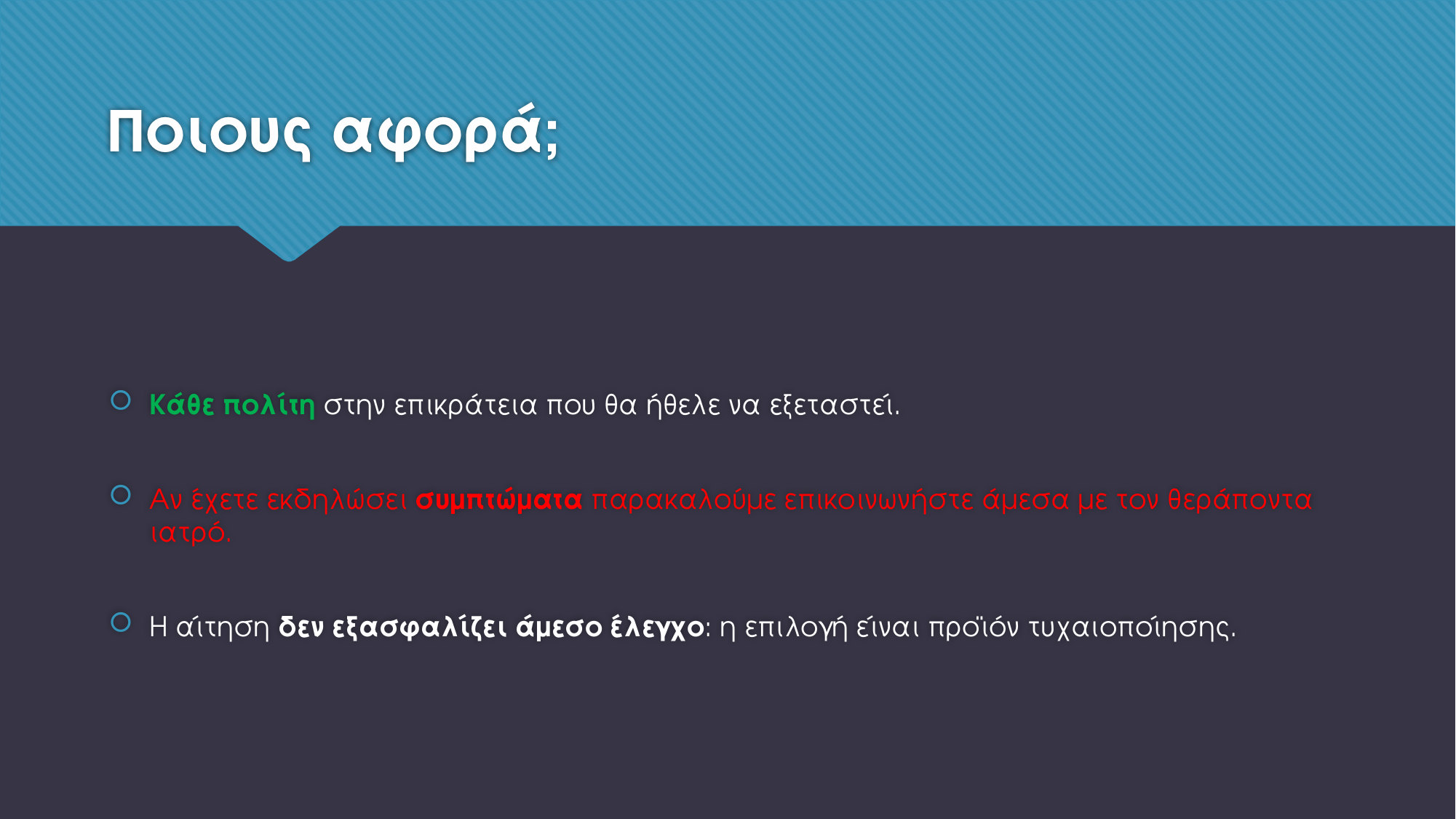

# Ποιους αφορά;
Κάθε πολίτη στην επικράτεια που θα ήθελε να εξεταστεί.

Αν έχετε εκδηλώσει συμπτώματα παρακαλούμε επικοινωνήστε άμεσα με τον θεράποντα ιατρό.

Η αίτηση δεν εξασφαλίζει άμεσο έλεγχο: η επιλογή είναι προϊόν τυχαιοποίησης.